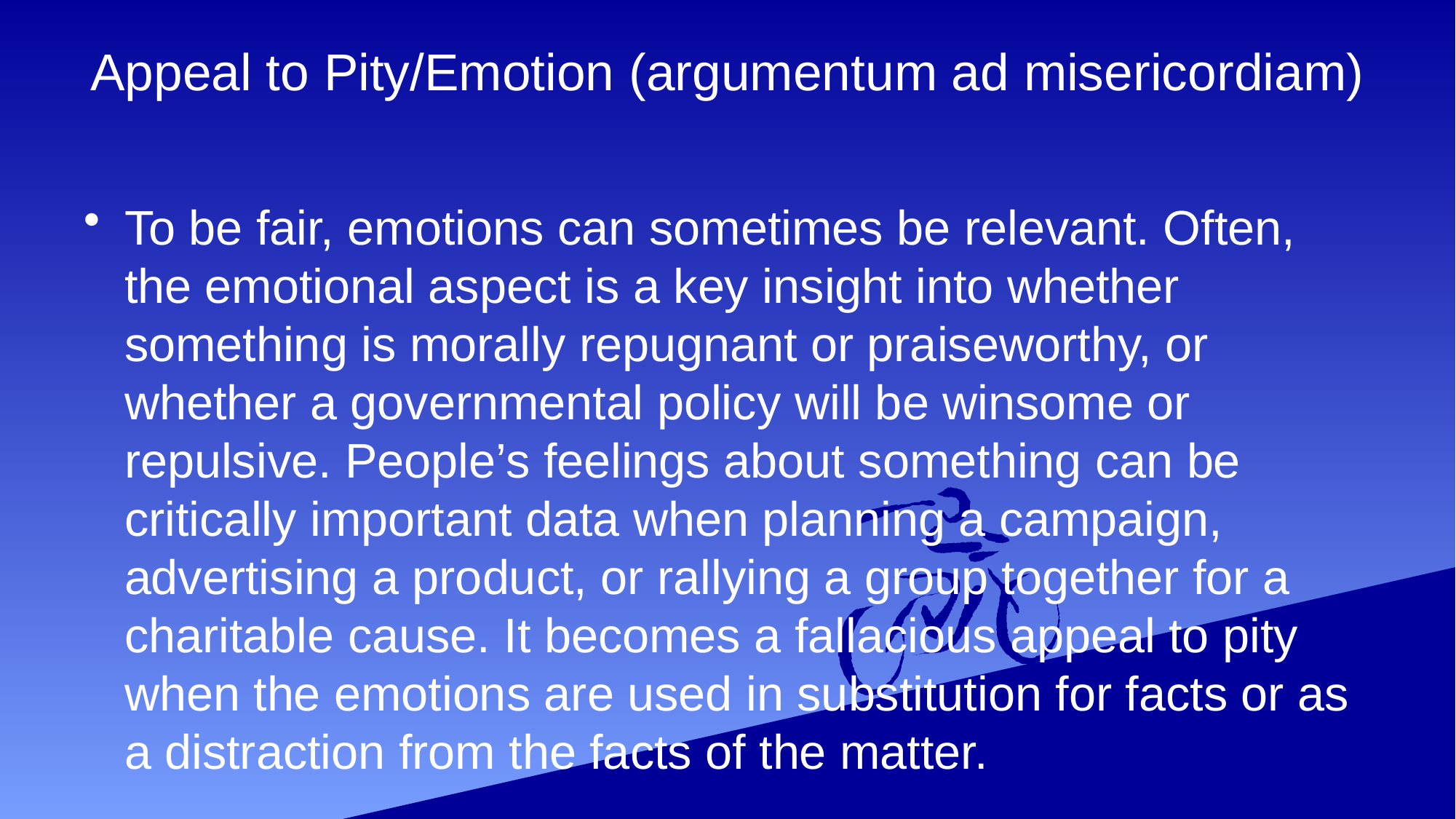

# Appeal to Pity/Emotion (argumentum ad misericordiam)
To be fair, emotions can sometimes be relevant. Often, the emotional aspect is a key insight into whether something is morally repugnant or praiseworthy, or whether a governmental policy will be winsome or repulsive. People’s feelings about something can be critically important data when planning a campaign, advertising a product, or rallying a group together for a charitable cause. It becomes a fallacious appeal to pity when the emotions are used in substitution for facts or as a distraction from the facts of the matter.